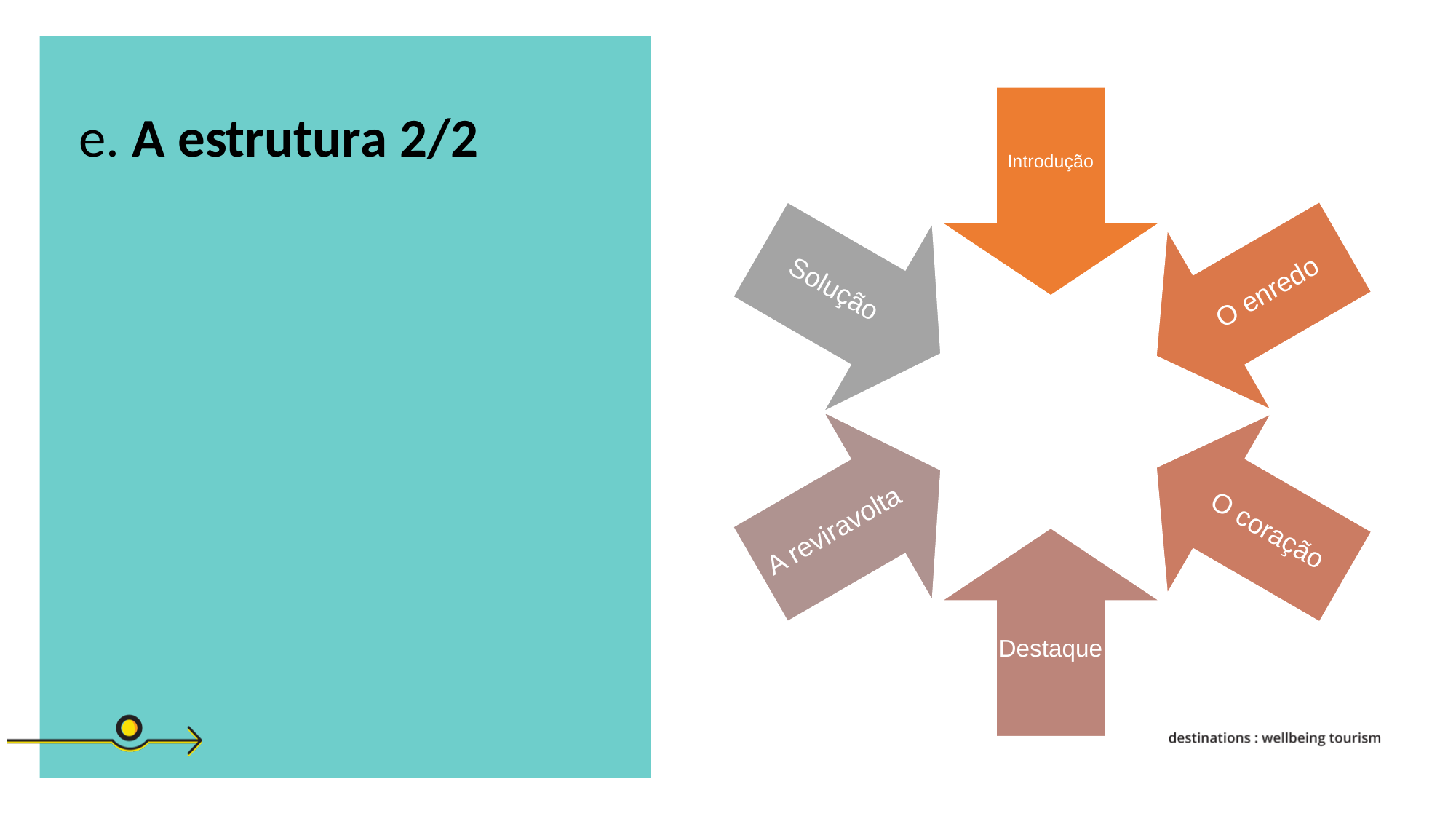

Introdução

O enredo
Solução

A reviravolta
O coração

Destaque

e. A estrutura 2/2